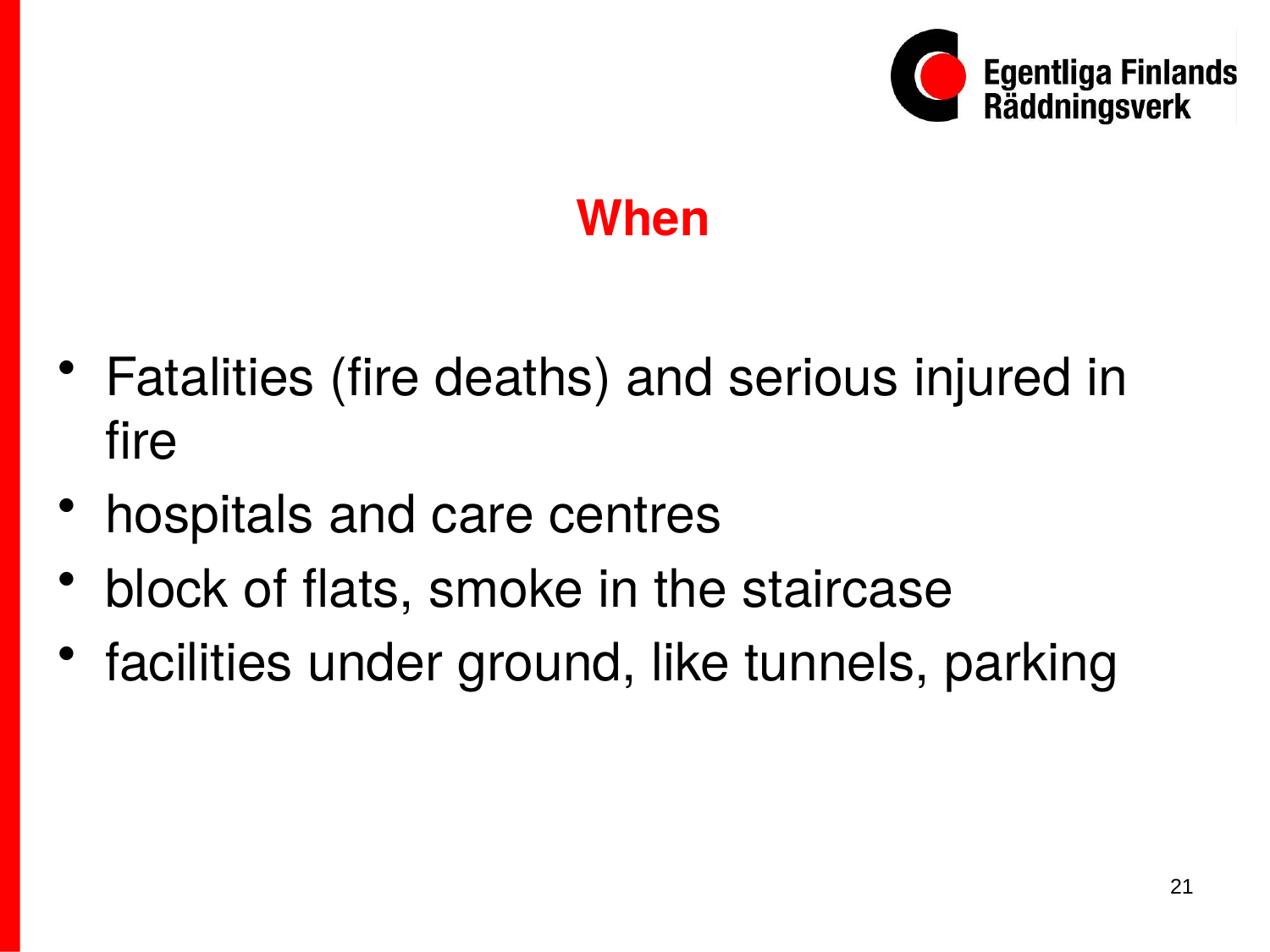

# When
Fatalities (fire deaths) and serious injured in fire
hospitals and care centres
block of flats, smoke in the staircase
facilities under ground, like tunnels, parking
21